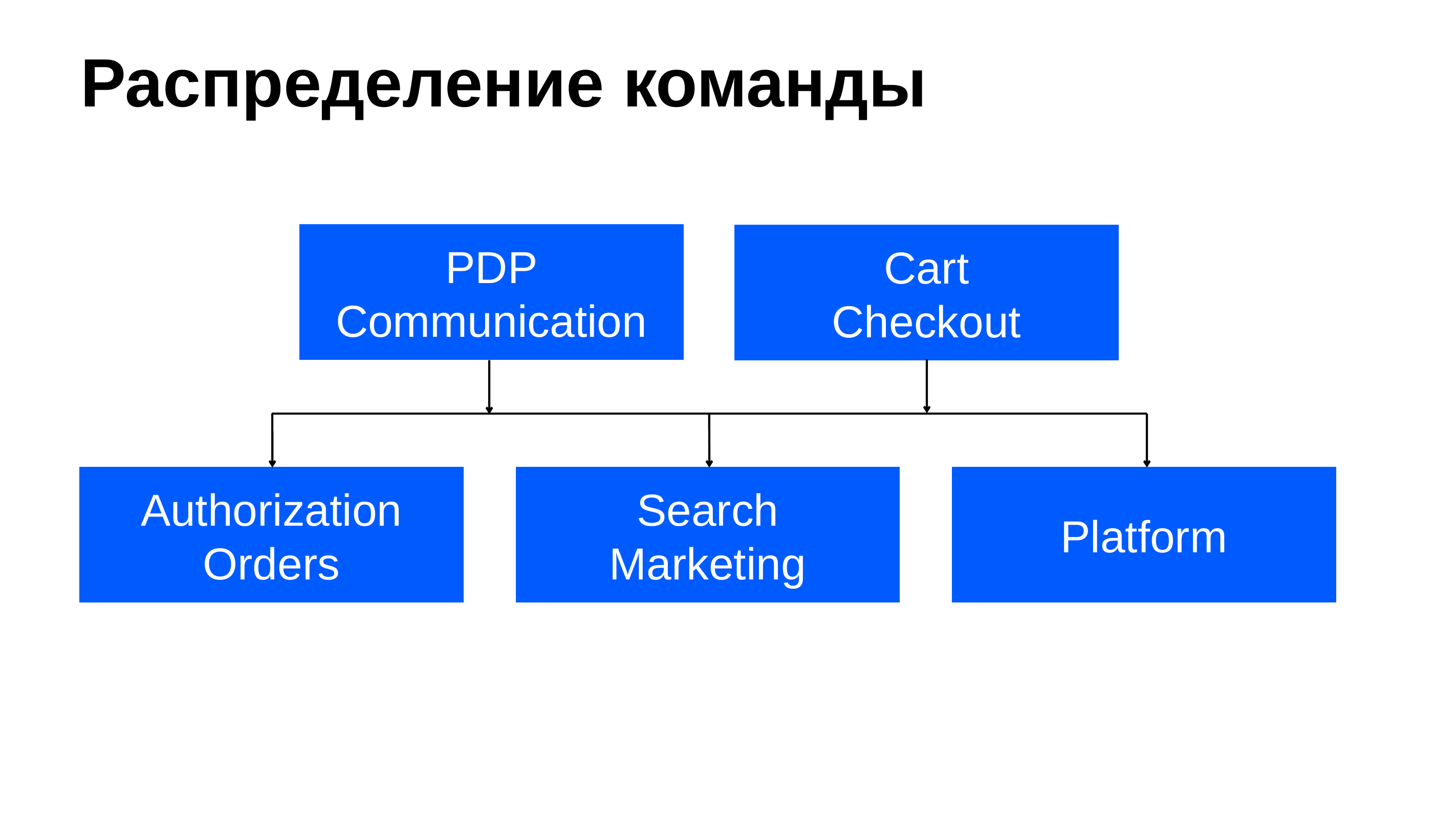

# Распределение команды
PDP
Communication
Cart
Checkout
Authorization
Orders
Search
Marketing
Platform